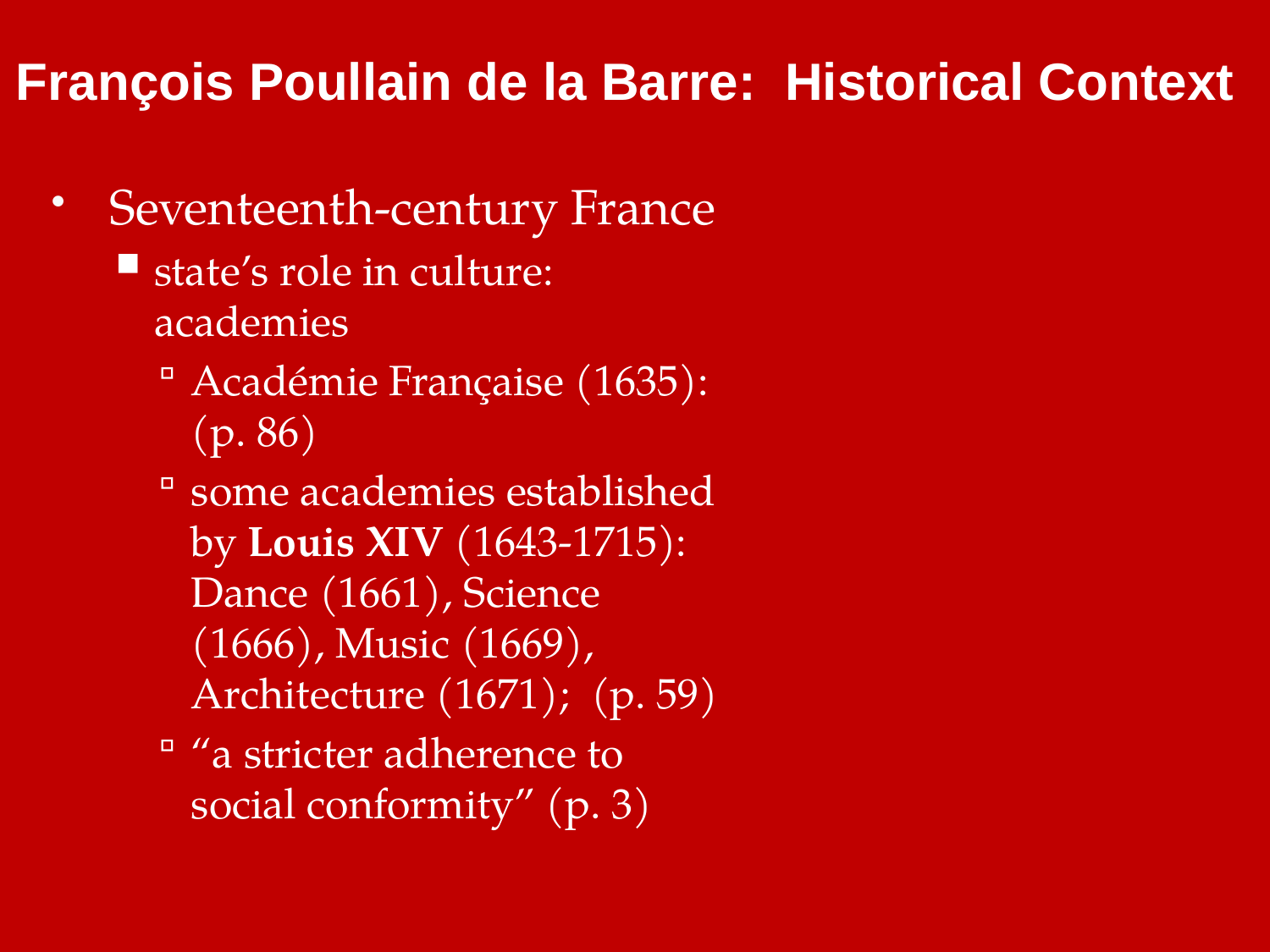

# François Poullain de la Barre:  Historical Context
Seventeenth-century France
state’s role in culture: academies
Académie Française (1635): (p. 86)
some academies established by Louis XIV (1643-1715): Dance (1661), Science (1666), Music (1669), Architecture (1671);  (p. 59)
“a stricter adherence to social conformity” (p. 3)